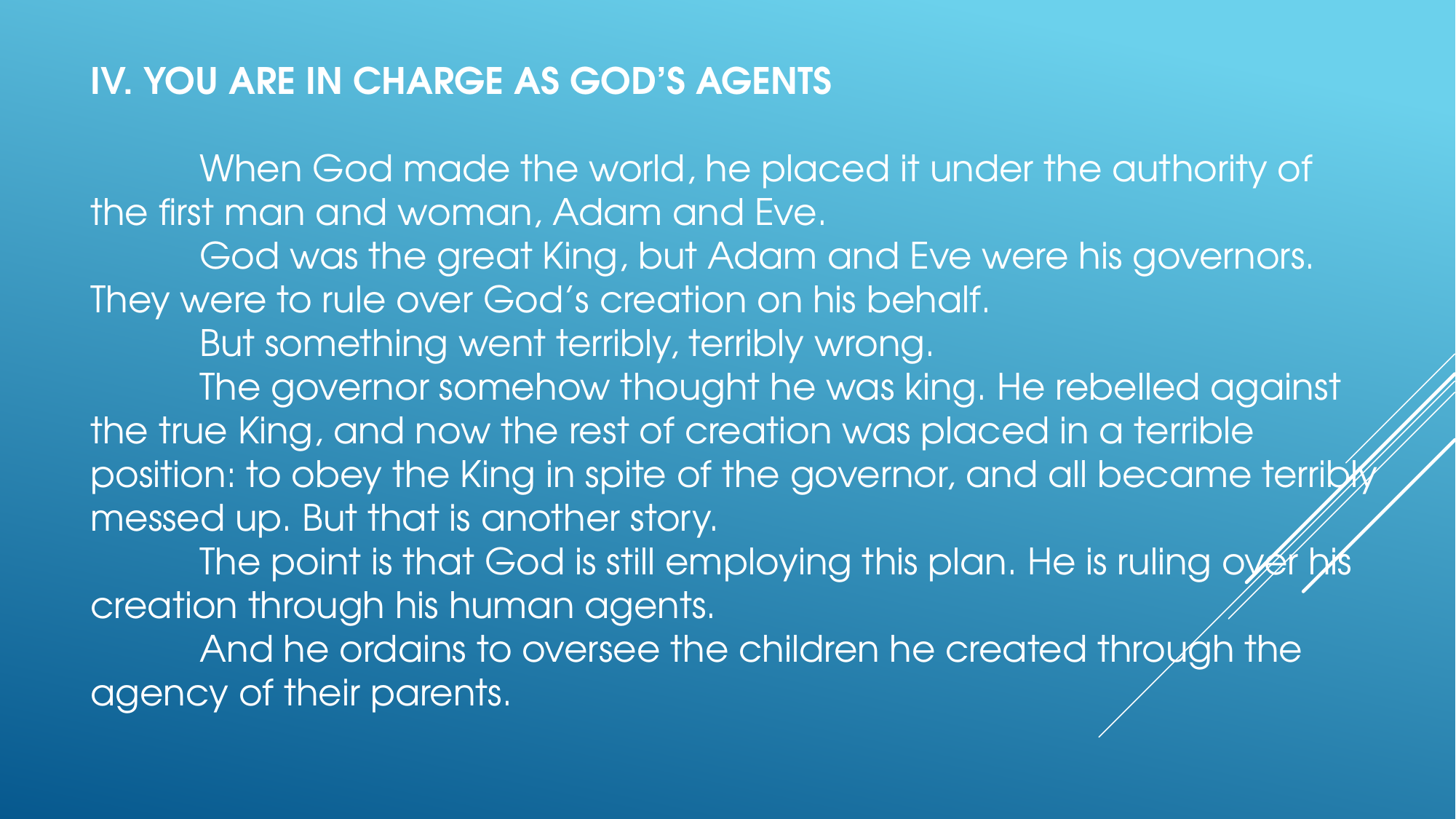

IV. YOU ARE IN CHARGE AS GOD’S AGENTS

	When God made the world, he placed it under the authority of the first man and woman, Adam and Eve.
	God was the great King, but Adam and Eve were his governors. They were to rule over God’s creation on his behalf.
	But something went terribly, terribly wrong.
	The governor somehow thought he was king. He rebelled against the true King, and now the rest of creation was placed in a terrible position: to obey the King in spite of the governor, and all became terribly messed up. But that is another story.
	The point is that God is still employing this plan. He is ruling over his creation through his human agents.
	And he ordains to oversee the children he created through the agency of their parents.